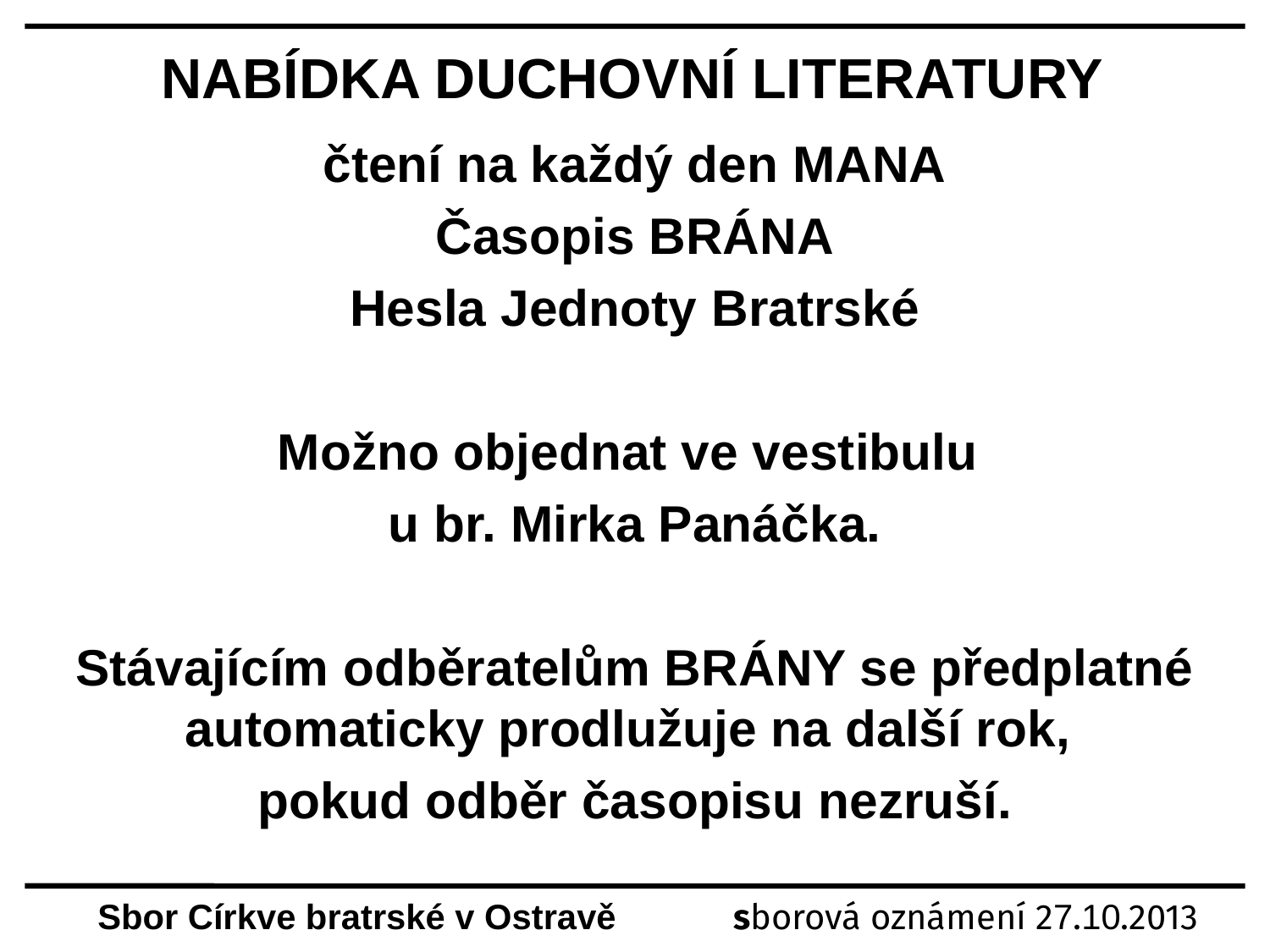

NABÍDKA DUCHOVNÍ LITERATURY
čtení na každý den MANA
Časopis BRÁNA
Hesla Jednoty Bratrské

Možno objednat ve vestibulu
u br. Mirka Panáčka.

Stávajícím odběratelům BRÁNY se předplatné automaticky prodlužuje na další rok,
pokud odběr časopisu nezruší.

Sbor Církve bratrské v Ostravě            sborová oznámení 27.10.2013